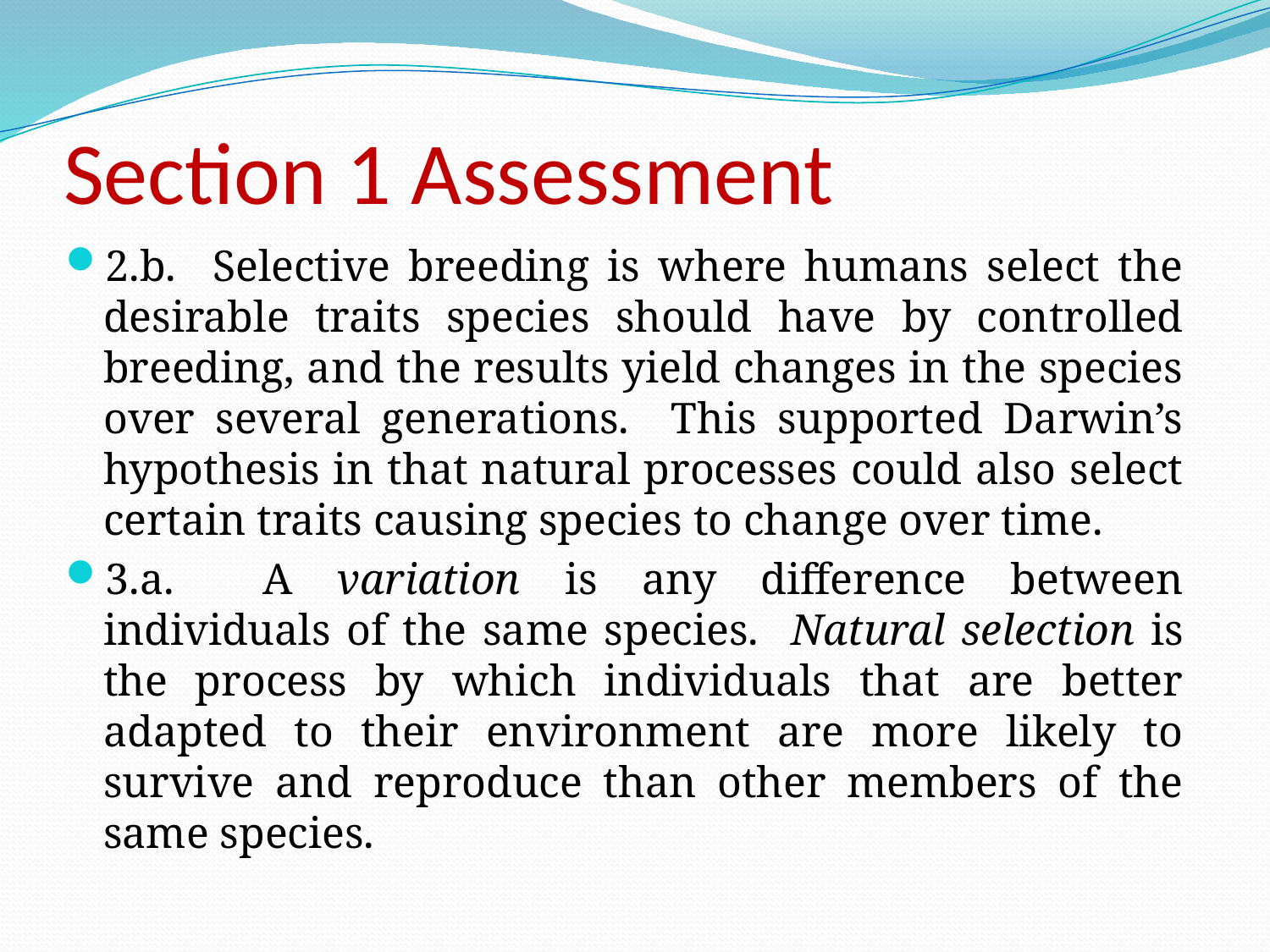

# Section 1 Assessment
2.b.  Selective breeding is where humans select the desirable traits species should have by controlled breeding, and the results yield changes in the species over several generations.  This supported Darwin’s hypothesis in that natural processes could also select certain traits causing species to change over time.
3.a.  A variation is any difference between individuals of the same species.  Natural selection is the process by which individuals that are better adapted to their environment are more likely to survive and reproduce than other members of the same species.